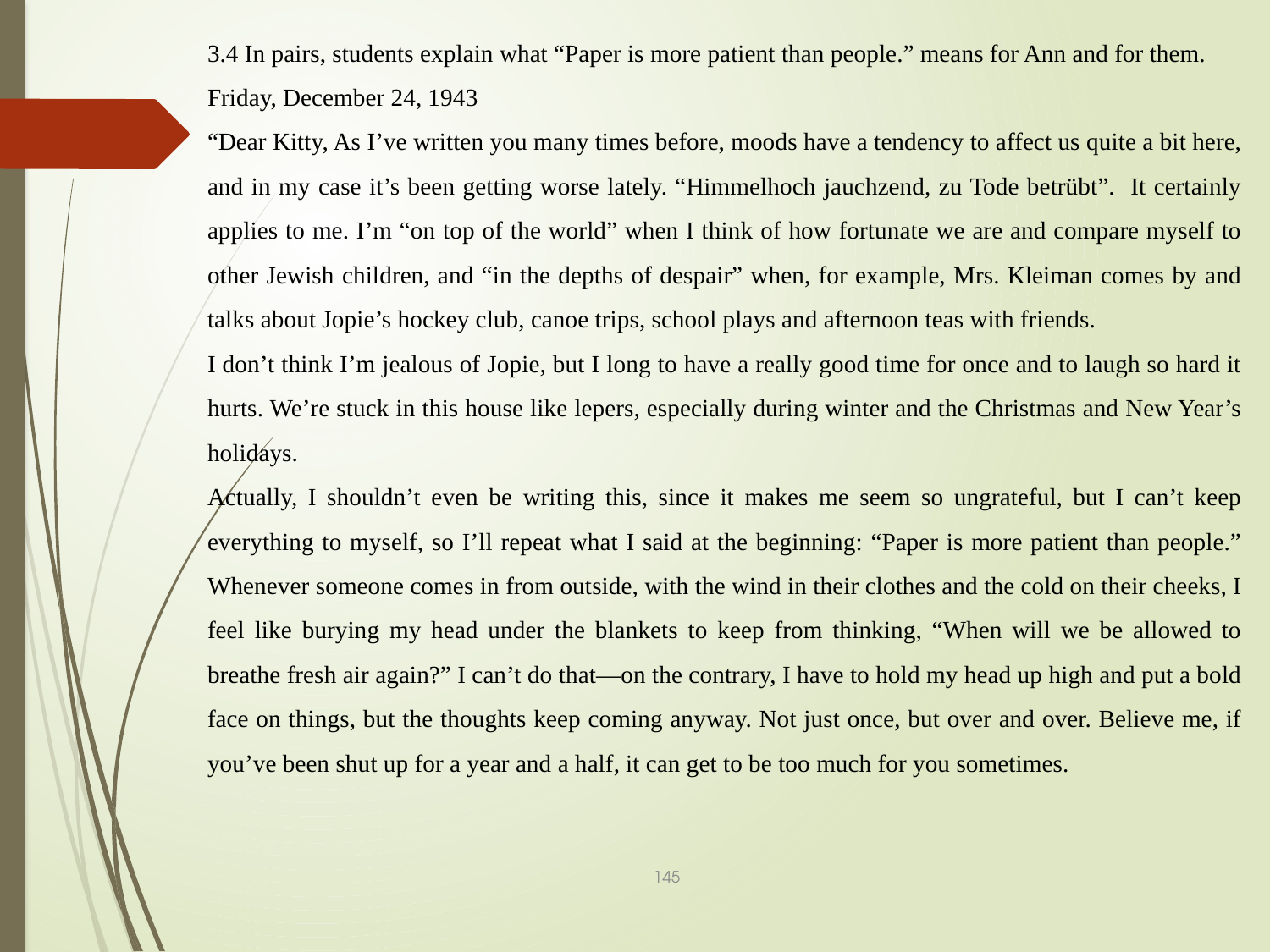

3.4 In pairs, students explain what “Paper is more patient than people.” means for Ann and for them.
Friday, December 24, 1943
“Dear Kitty, As I’ve written you many times before, moods have a tendency to affect us quite a bit here, and in my case it’s been getting worse lately. “Himmelhoch jauchzend, zu Tode betrübt”.  It certainly applies to me. I’m “on top of the world” when I think of how fortunate we are and compare myself to other Jewish children, and “in the depths of despair” when, for example, Mrs. Kleiman comes by and talks about Jopie’s hockey club, canoe trips, school plays and afternoon teas with friends.
I don’t think I’m jealous of Jopie, but I long to have a really good time for once and to laugh so hard it hurts. We’re stuck in this house like lepers, especially during winter and the Christmas and New Year’s holidays.
Actually, I shouldn’t even be writing this, since it makes me seem so ungrateful, but I can’t keep everything to myself, so I’ll repeat what I said at the beginning: “Paper is more patient than people.” Whenever someone comes in from outside, with the wind in their clothes and the cold on their cheeks, I feel like burying my head under the blankets to keep from thinking, “When will we be allowed to breathe fresh air again?” I can’t do that—on the contrary, I have to hold my head up high and put a bold face on things, but the thoughts keep coming anyway. Not just once, but over and over. Believe me, if you’ve been shut up for a year and a half, it can get to be too much for you sometimes.
145